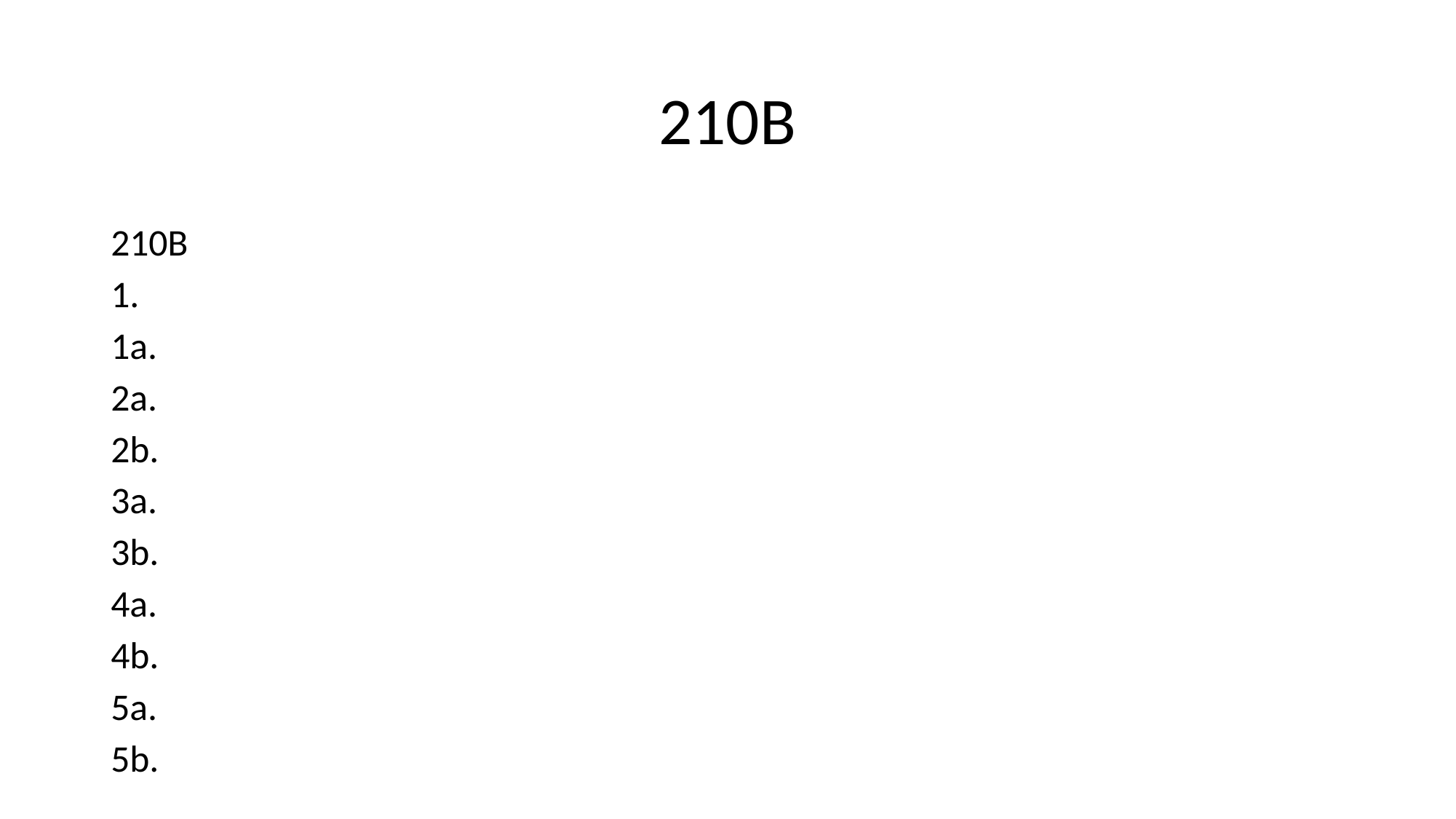

# 210B
210B
1.
1a.
2a.
2b.
3a.
3b.
4a.
4b.
5a.
5b.